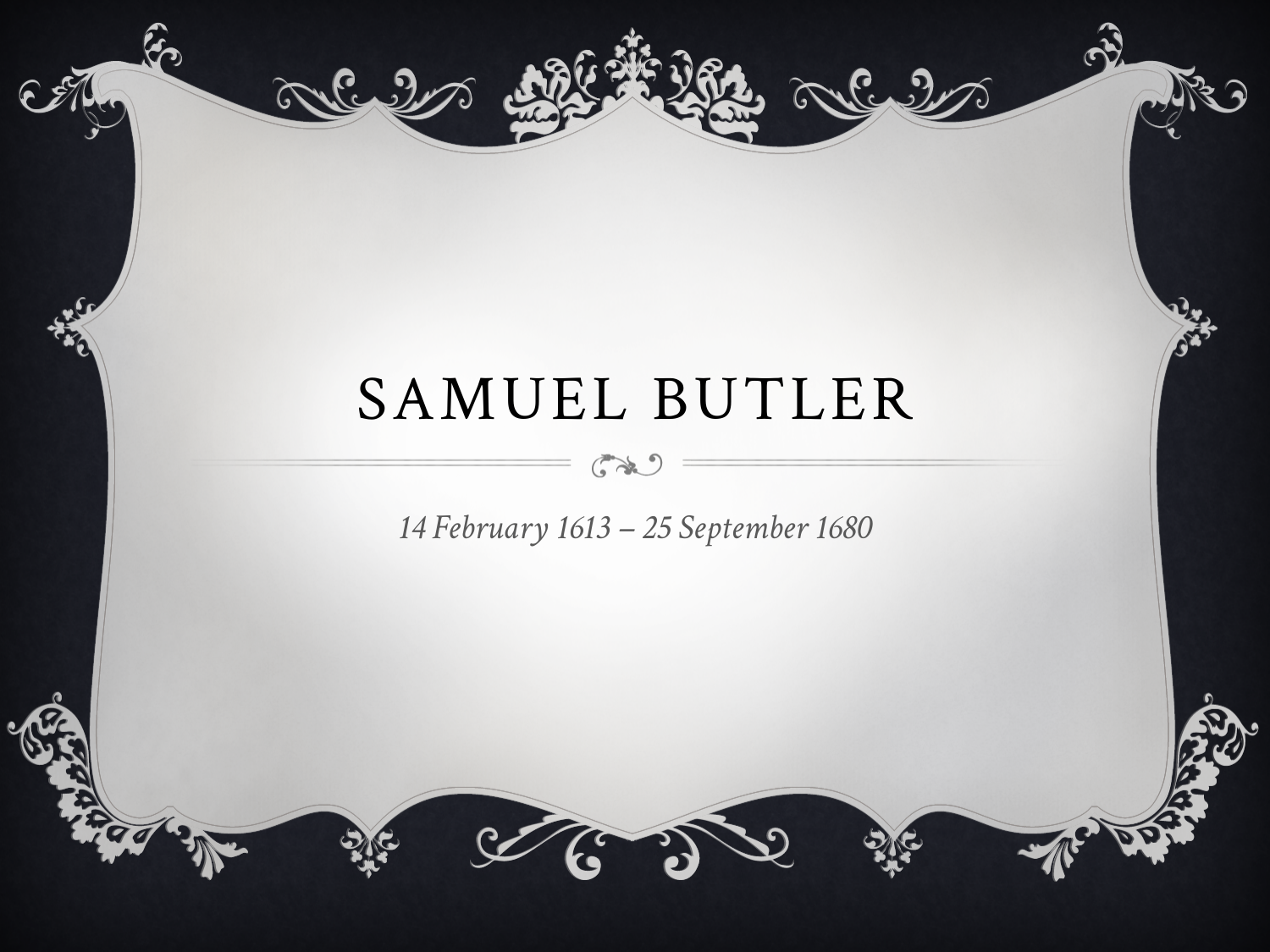

# Samuel Butler
14 February 1613 – 25 September 1680